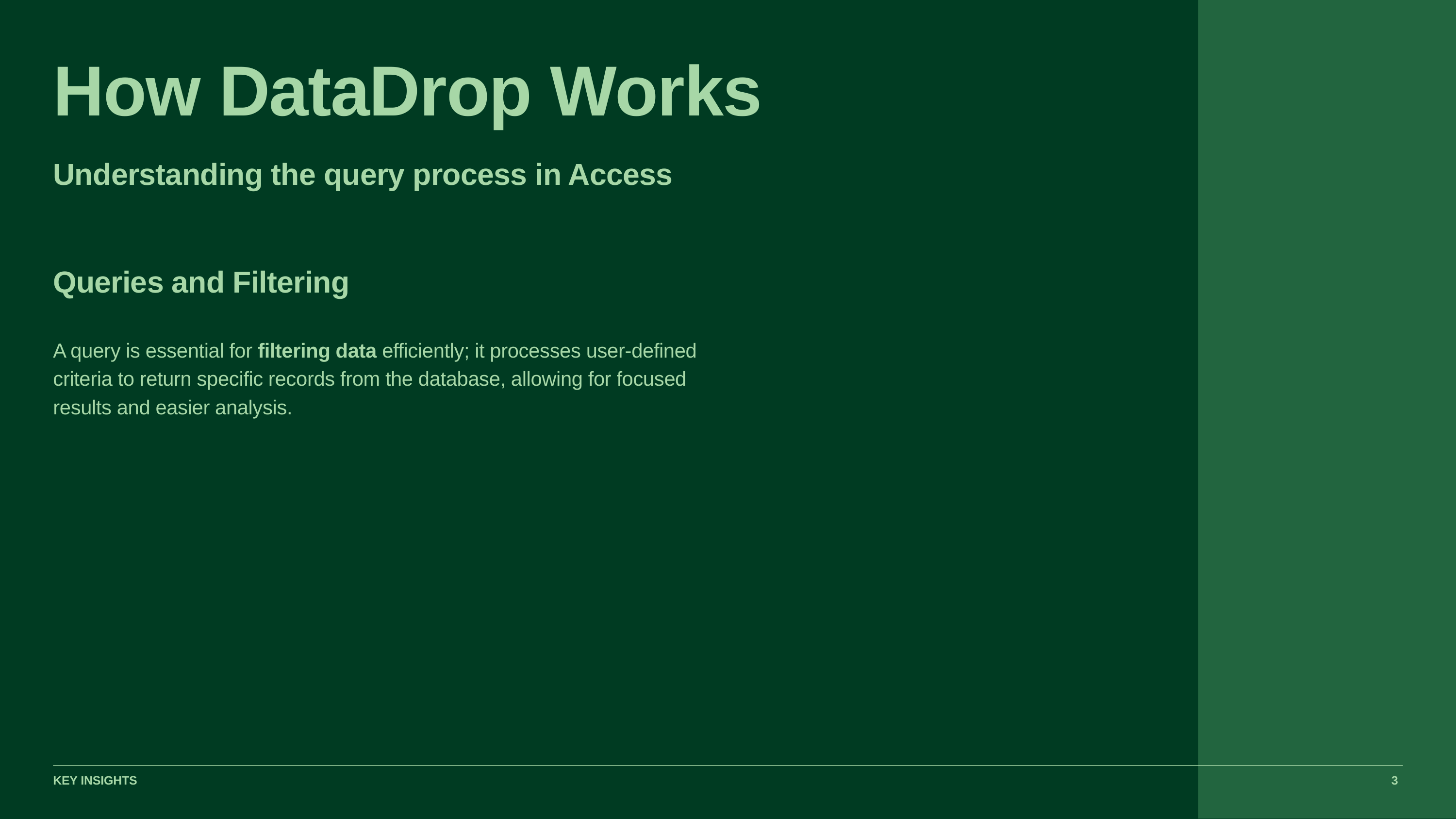

How DataDrop Works
Understanding the query process in Access
Queries and Filtering
A query is essential for filtering data efficiently; it processes user-defined criteria to return specific records from the database, allowing for focused results and easier analysis.

3
KEY INSIGHTS